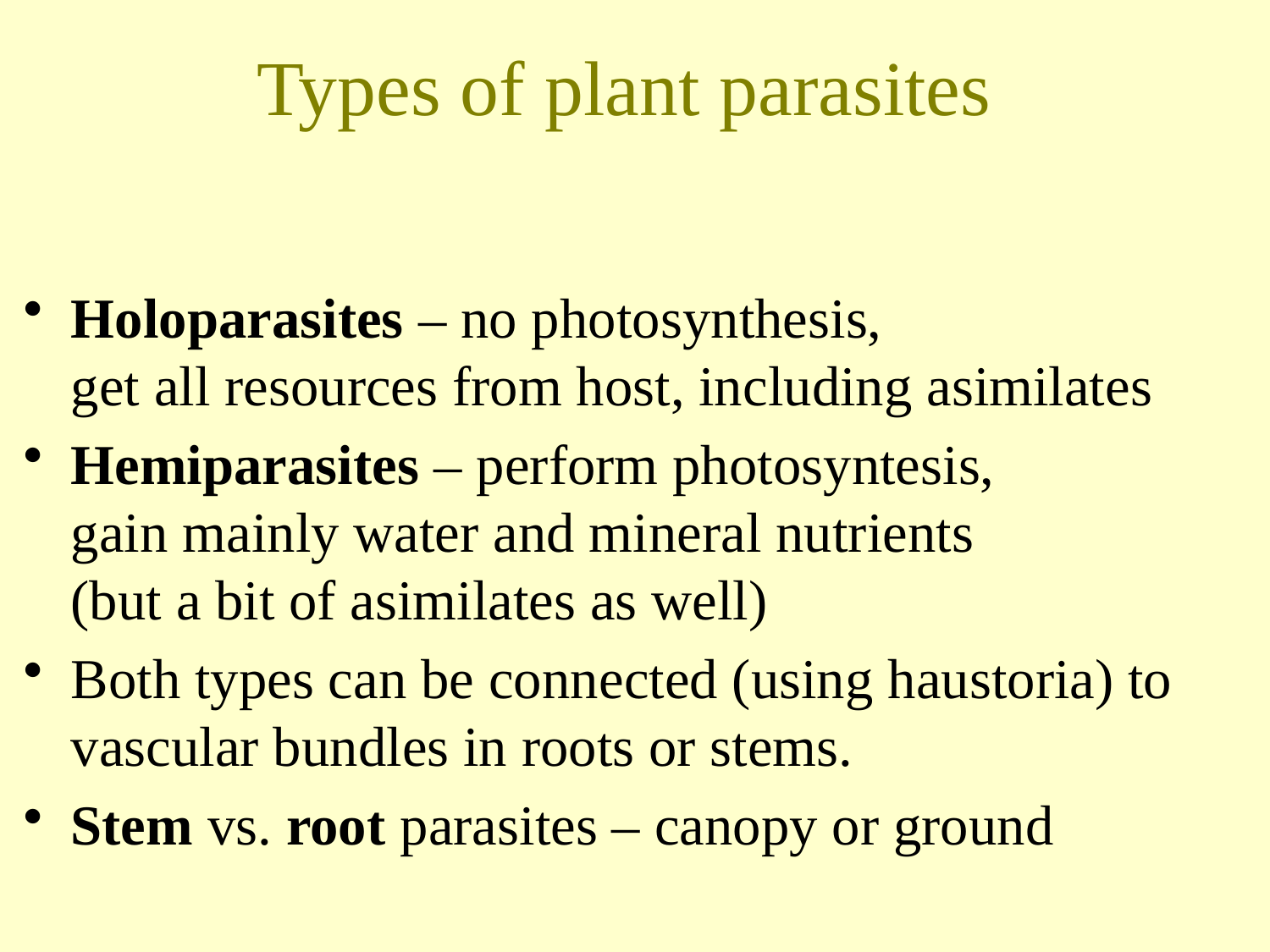

# Types of plant parasites
Holoparasites – no photosynthesis,
get all resources from host, including asimilates
Hemiparasites – perform photosyntesis,
gain mainly water and mineral nutrients
(but a bit of asimilates as well)
Both types can be connected (using haustoria) to vascular bundles in roots or stems.
Stem vs. root parasites – canopy or ground